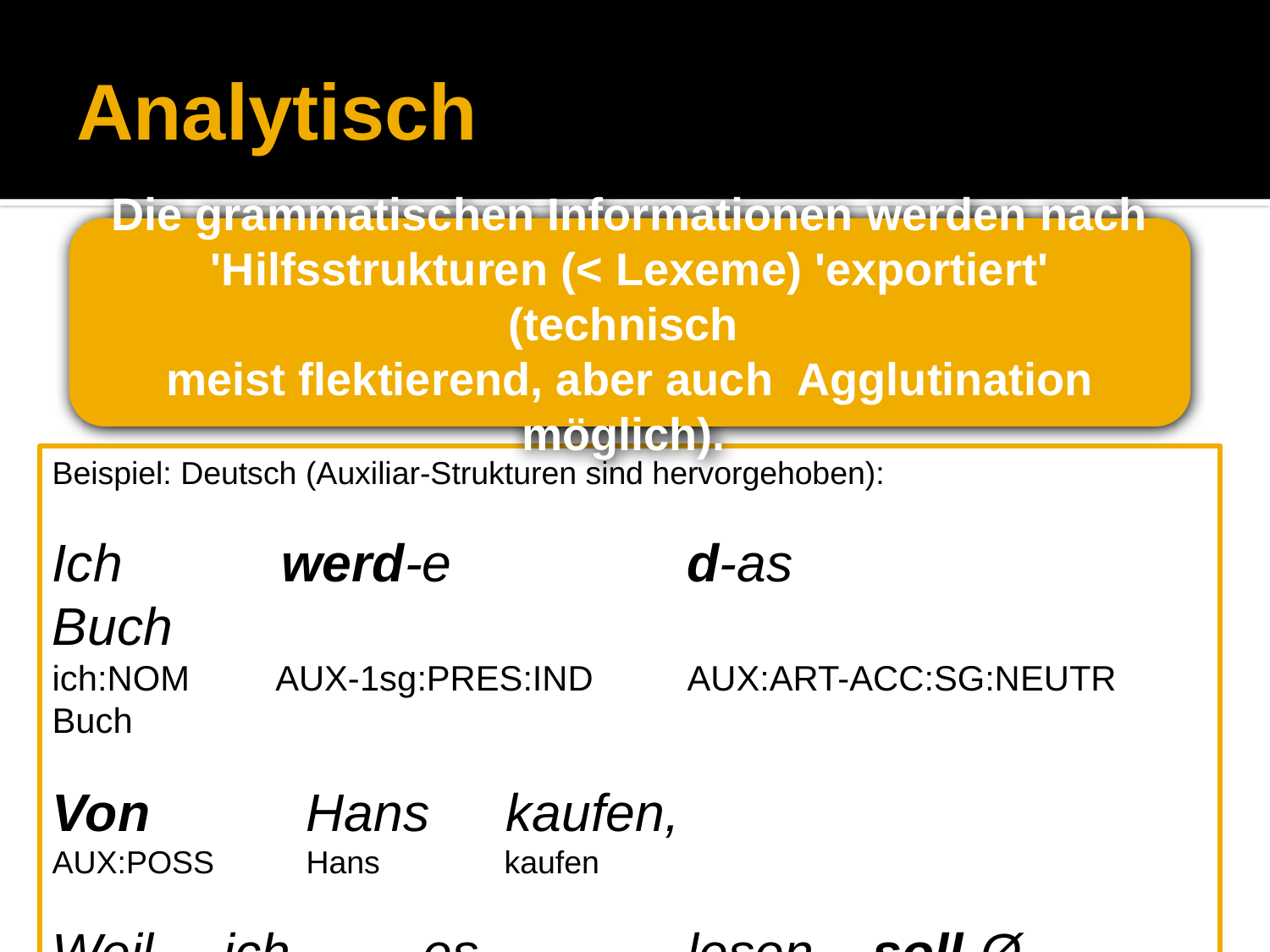

# Analytisch
Die grammatischen Informationen werden nach
'Hilfsstrukturen (< Lexeme) 'exportiert' (technisch
meist flektierend, aber auch  Agglutination möglich).
Beispiel: Deutsch (Auxiliar-Strukturen sind hervorgehoben):

Ich	       werd-e		d-as			   Buch
ich:NOM         AUX-1sg:PRES:IND	AUX:ART-ACC:SG:NEUTR     Buch

Von		Hans	     kaufen,
AUX:POSS	Hans	        kaufen

Weil	   ich	        es		lesen	    soll-Ø
KONJ	    ich:NOM          ANAPH:SG:NEUTR	lesen	      AUX:MOD-1sg:PRES